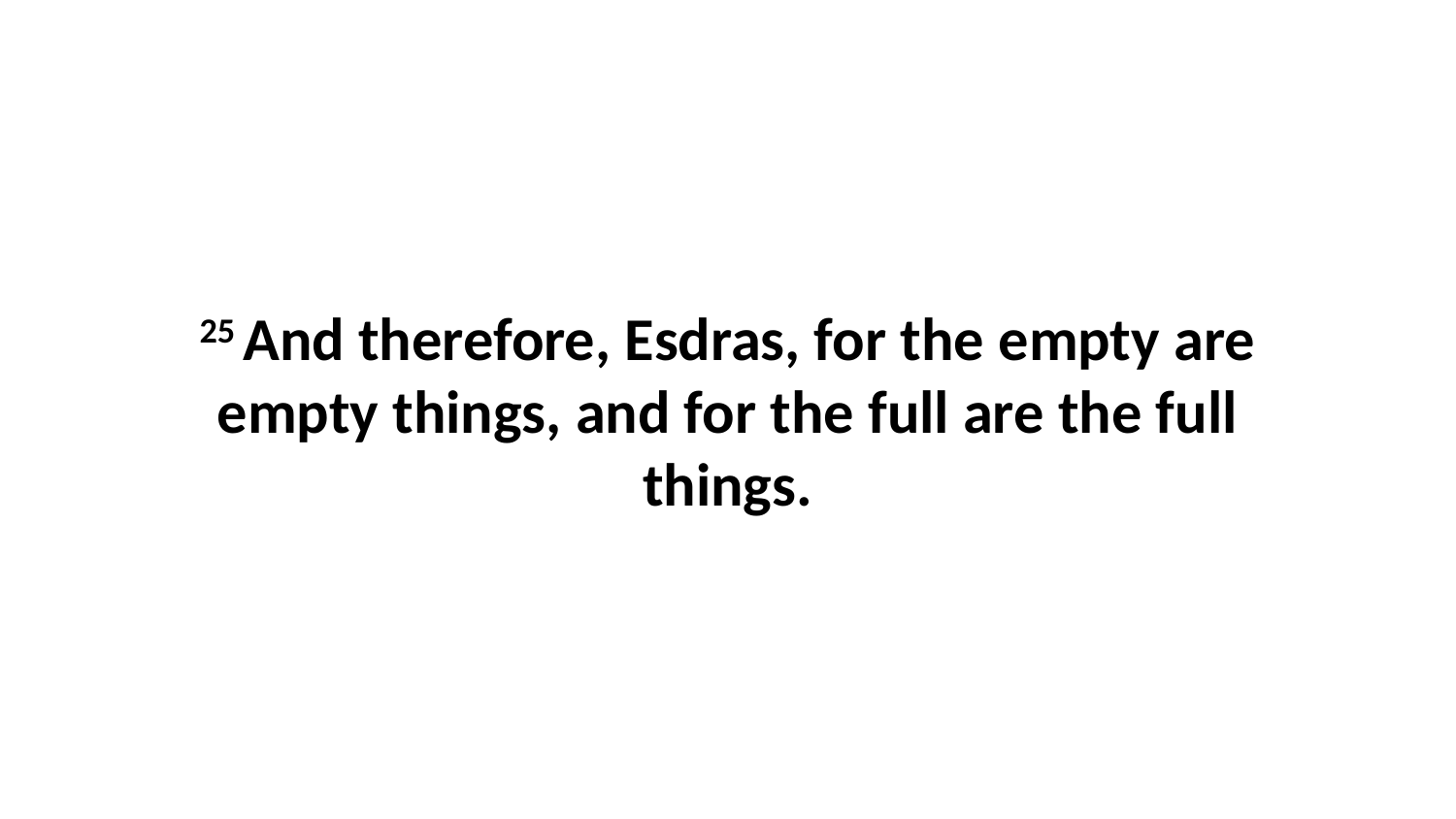

25 And therefore, Esdras, for the empty are empty things, and for the full are the full things.